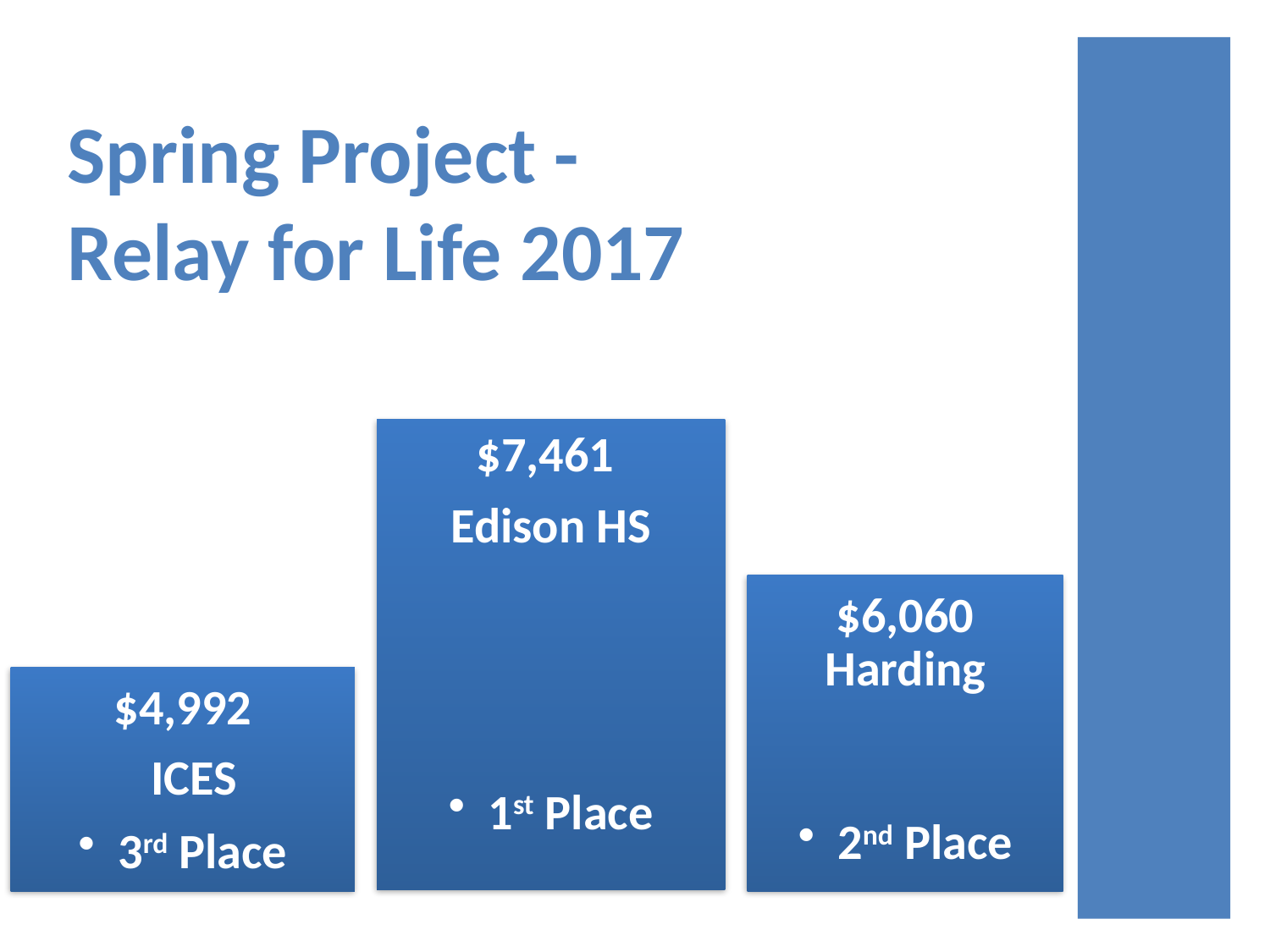

# Spring Project - Relay for Life 2017
$7,461
Edison HS

1st Place

$6,060 Harding

2nd Place

$4,992
  ICES

3rd Place